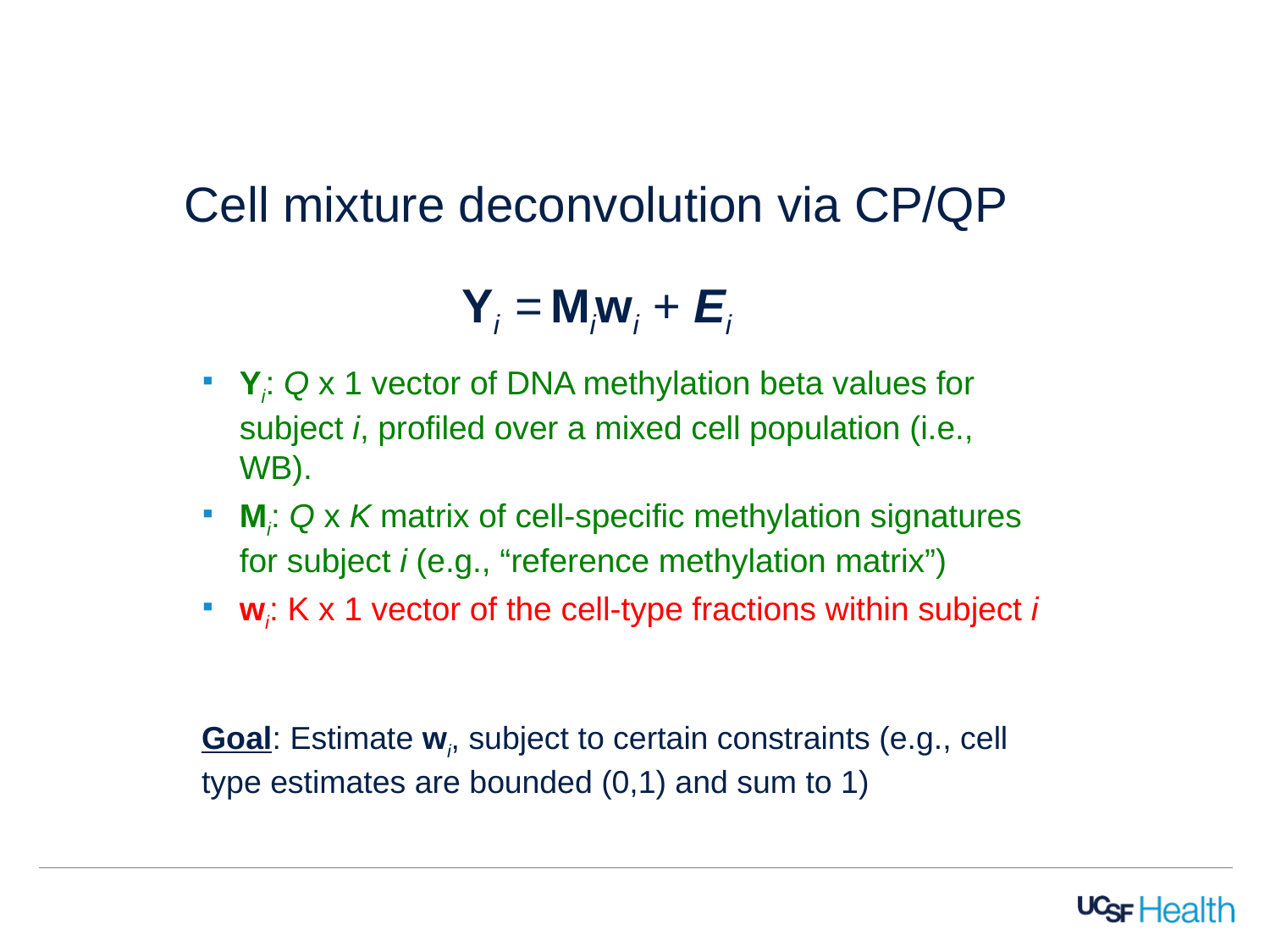

# Cell mixture deconvolution via CP/QP
Yi  = Miwi + Ei
Yi: Q x 1 vector of DNA methylation beta values for subject i, profiled over a mixed cell population (i.e., WB).
Mi: Q x K matrix of cell-specific methylation signatures for subject i (e.g., “reference methylation matrix”)
wi: K x 1 vector of the cell-type fractions within subject i

Goal: Estimate wi, subject to certain constraints (e.g., cell type estimates are bounded (0,1) and sum to 1)